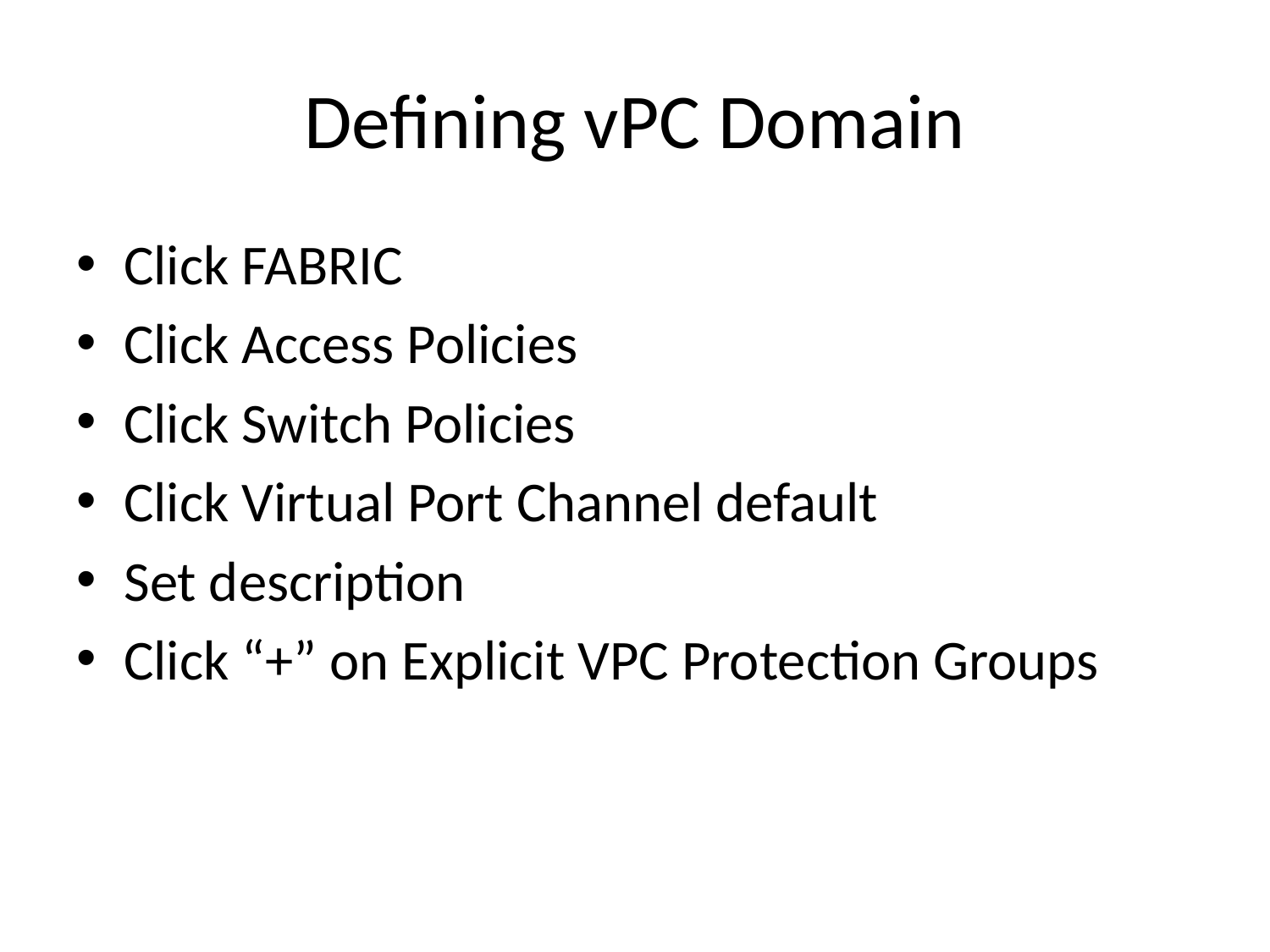

# Defining vPC Domain
Click FABRIC
Click Access Policies
Click Switch Policies
Click Virtual Port Channel default
Set description
Click “+” on Explicit VPC Protection Groups